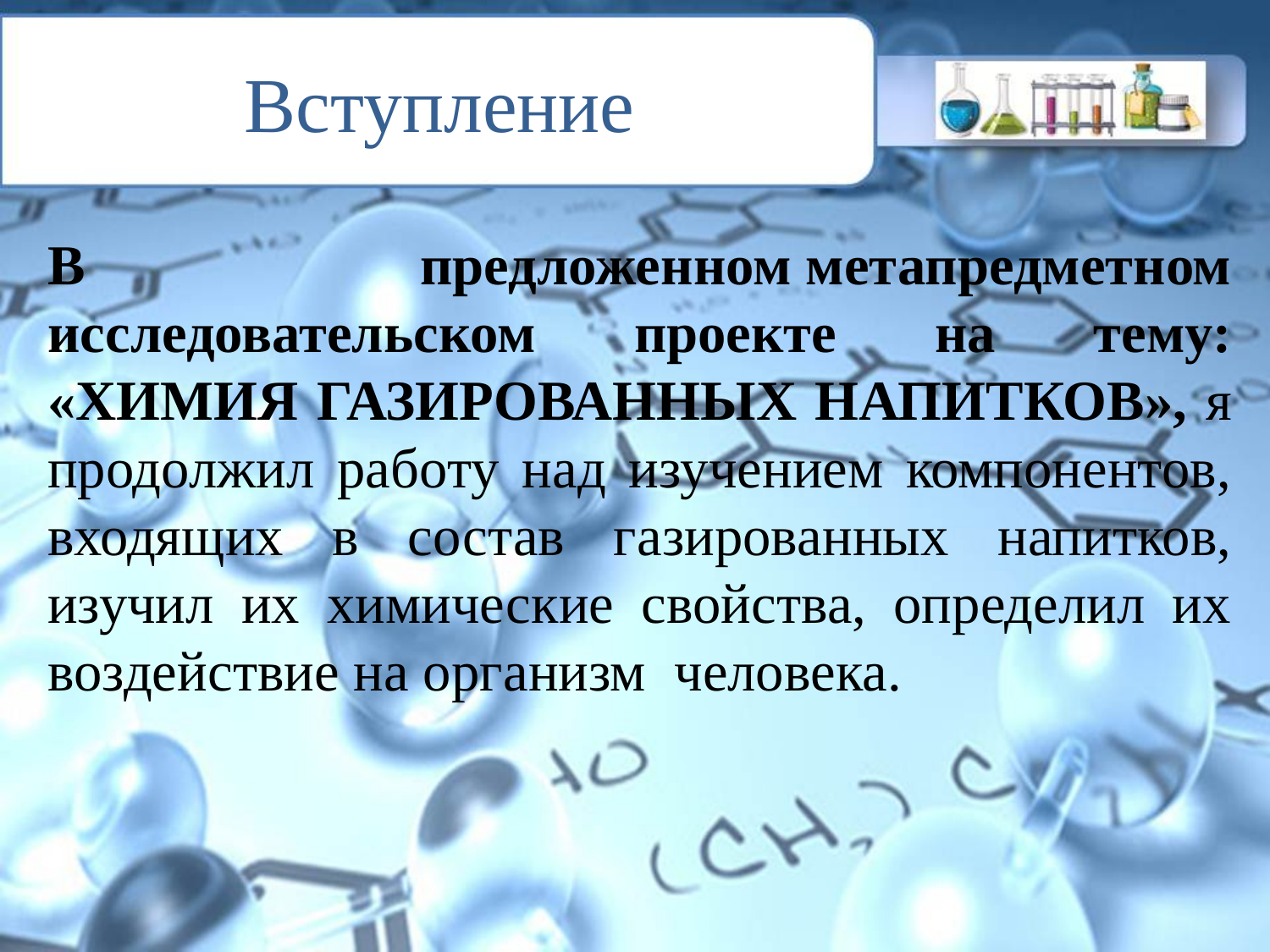

# Вступление
В предложенном метапредметном исследовательском проекте на тему: «ХИМИЯ ГАЗИРОВАННЫХ НАПИТКОВ», я продолжил работу над изучением компонентов, входящих в состав газированных напитков, изучил их химические свойства, определил их воздействие на организм  человека.